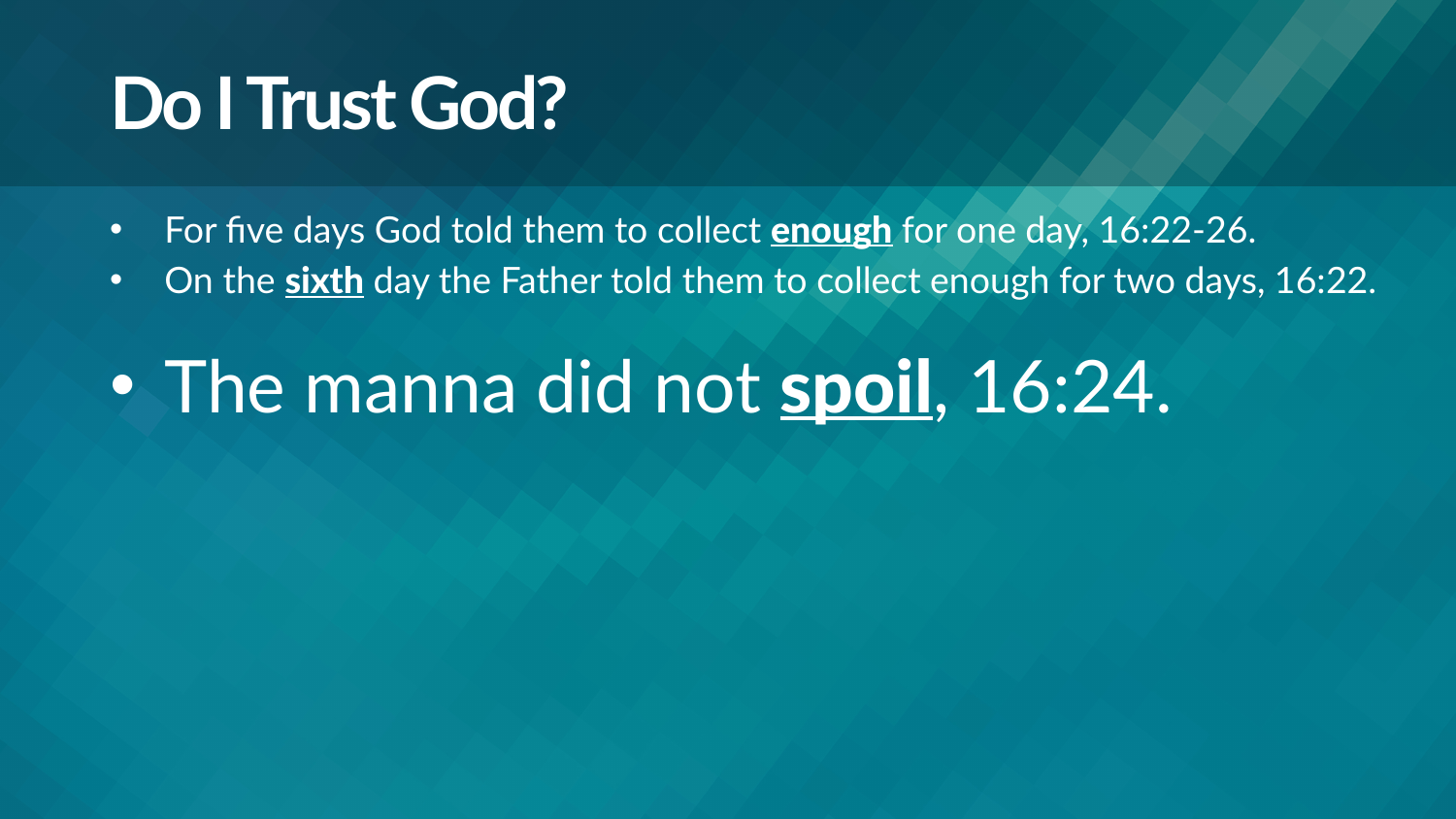

# Do I Trust God?
For five days God told them to collect enough for one day, 16:22-26.
On the sixth day the Father told them to collect enough for two days, 16:22.
The manna did not spoil, 16:24.